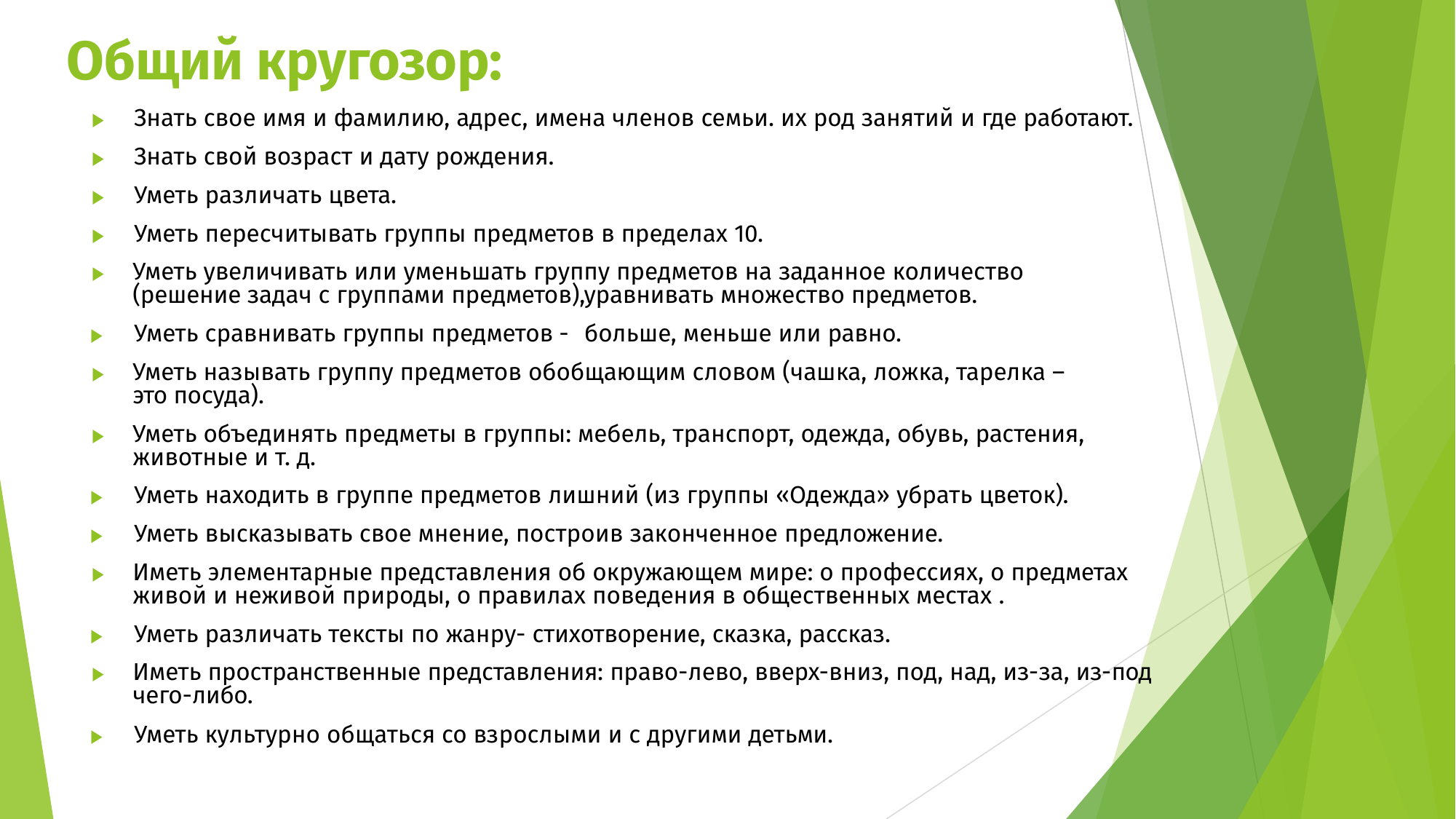

# Общий кругозор:
▶	Знать свое имя и фамилию, адрес, имена членов семьи. их род занятий и где работают.
▶	Знать свой возраст и дату рождения.
▶	Уметь различать цвета.
▶	Уметь пересчитывать группы предметов в пределах 10.
▶	Уметь увеличивать или уменьшать группу предметов на заданное количество (решение задач с группами предметов),уравнивать множество предметов.
▶	Уметь сравнивать группы предметов -	больше, меньше или равно.
▶	Уметь называть группу предметов обобщающим словом (чашка, ложка, тарелка – это посуда).
▶	Уметь объединять предметы в группы: мебель, транспорт, одежда, обувь, растения, животные и т. д.
▶	Уметь находить в группе предметов лишний (из группы «Одежда» убрать цветок).
▶	Уметь высказывать свое мнение, построив законченное предложение.
▶	Иметь элементарные представления об окружающем мире: о профессиях, о предметах живой и неживой природы, о правилах поведения в общественных местах .
▶	Уметь различать тексты по жанру- стихотворение, сказка, рассказ.
▶	Иметь пространственные представления: право-лево, вверх-вниз, под, над, из-за, из-под чего-либо.
▶	Уметь культурно общаться со взрослыми и с другими детьми.